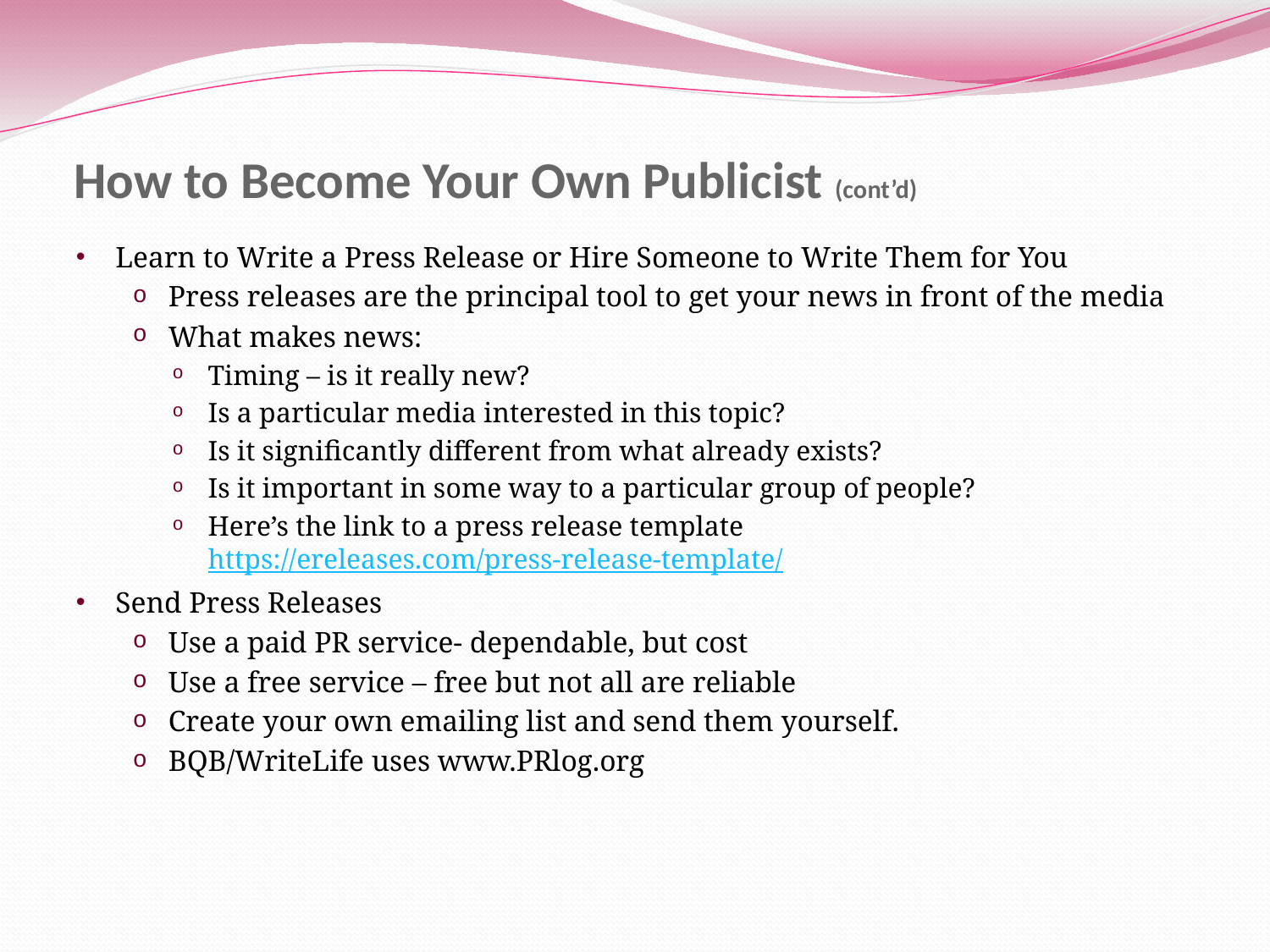

# How to Become Your Own Publicist (cont’d)
Learn to Write a Press Release or Hire Someone to Write Them for You
Press releases are the principal tool to get your news in front of the media
What makes news:
Timing – is it really new?
Is a particular media interested in this topic?
Is it significantly different from what already exists?
Is it important in some way to a particular group of people?
Here’s the link to a press release template https://ereleases.com/press-release-template/
Send Press Releases
Use a paid PR service- dependable, but cost
Use a free service – free but not all are reliable
Create your own emailing list and send them yourself.
BQB/WriteLife uses www.PRlog.org